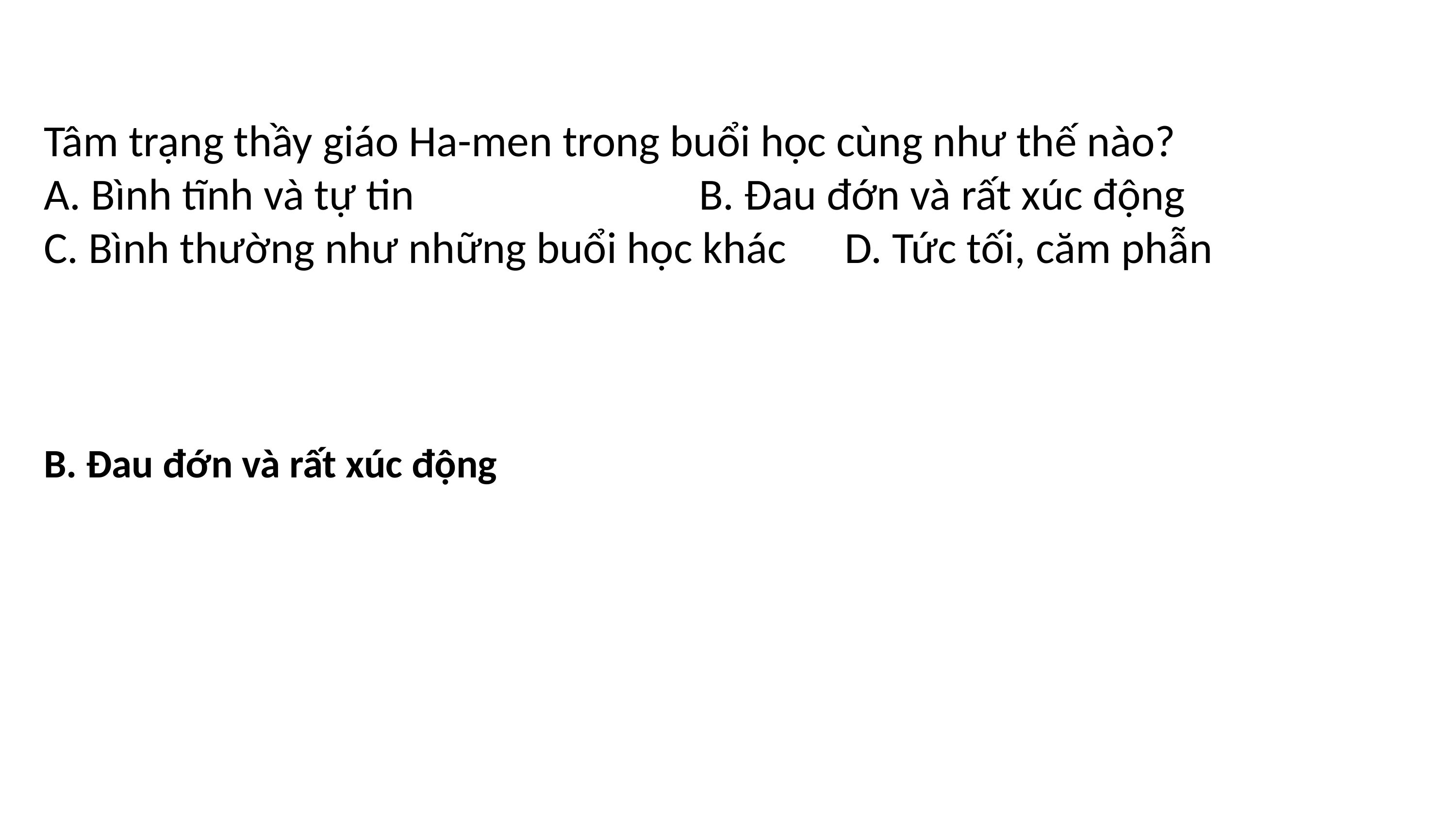

# Tâm trạng thầy giáo Ha-men trong buổi học cùng như thế nào? A. Bình tĩnh và tự tin				B. Đau đớn và rất xúc động C. Bình thường như những buổi học khác	D. Tức tối, căm phẫn
B. Đau đớn và rất xúc động